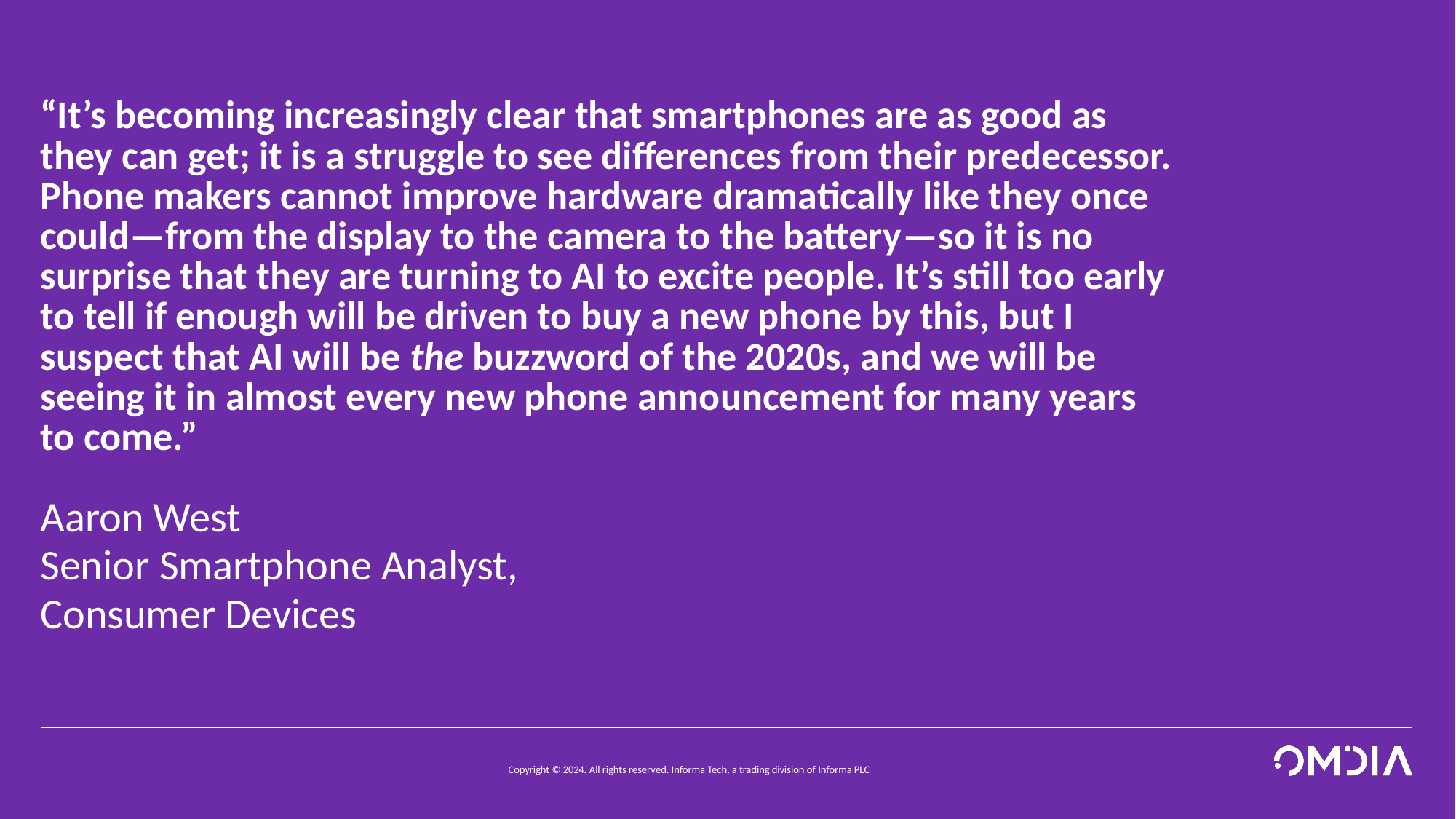

# “It’s becoming increasingly clear that smartphones are as good as they can get; it is a struggle to see differences from their predecessor. Phone makers cannot improve hardware dramatically like they once could—from the display to the camera to the battery—so it is no surprise that they are turning to AI to excite people. It’s still too early to tell if enough will be driven to buy a new phone by this, but I suspect that AI will be the buzzword of the 2020s, and we will be seeing it in almost every new phone announcement for many years to come.”
Aaron West
Senior Smartphone Analyst, Consumer Devices